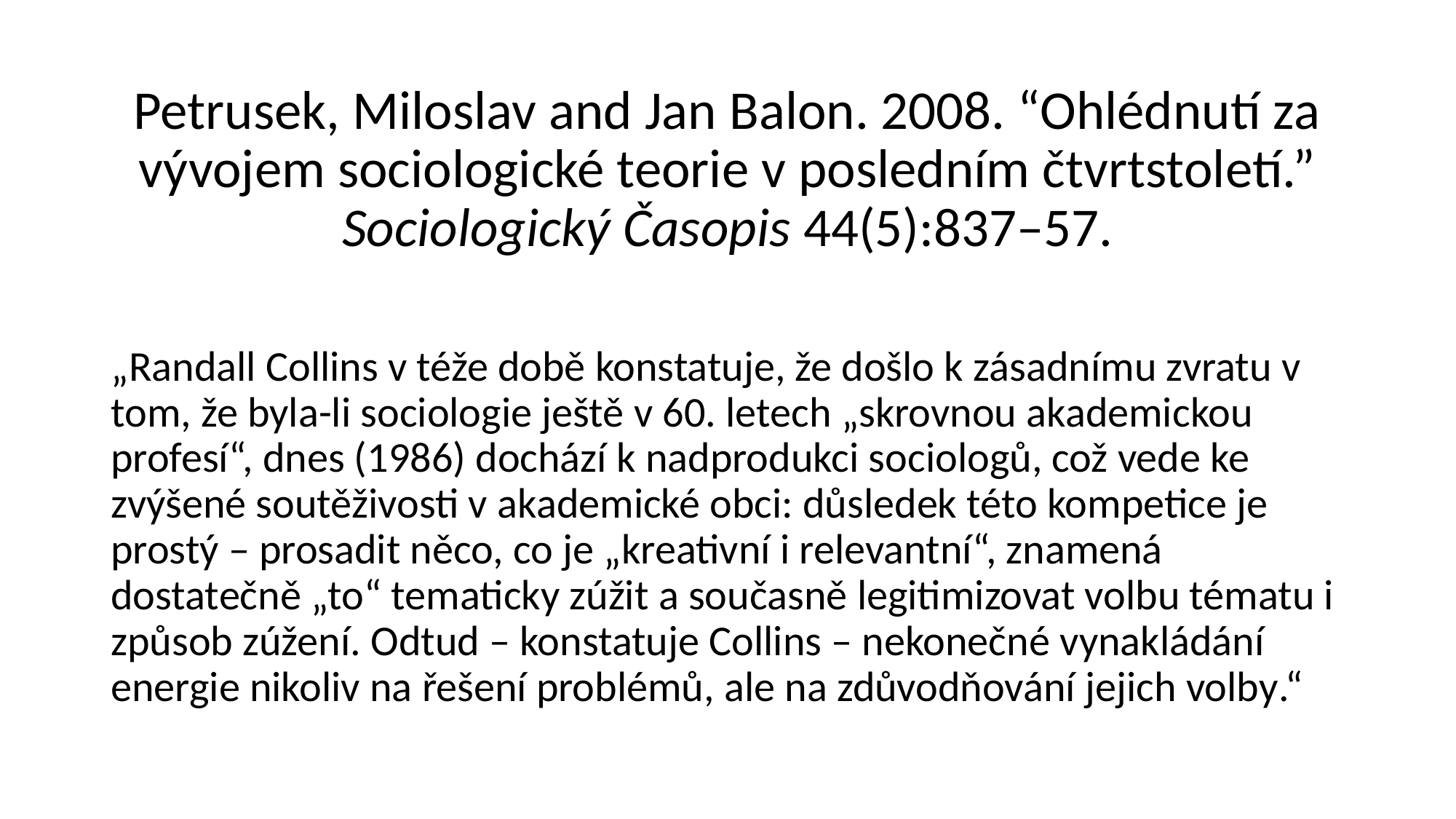

# Petrusek, Miloslav and Jan Balon. 2008. “Ohlédnutí za vývojem sociologické teorie v posledním čtvrtstoletí.” Sociologický Časopis 44(5):837–57.
„Randall Collins v téže době konstatuje, že došlo k zásadnímu zvratu v tom, že byla-li sociologie ještě v 60. letech „skrovnou akademickou profesí“, dnes (1986) dochází k nadprodukci sociologů, což vede ke zvýšené soutěživosti v akademické obci: důsledek této kompetice je prostý – prosadit něco, co je „kreativní i relevantní“, znamená dostatečně „to“ tematicky zúžit a současně legitimizovat volbu tématu i způsob zúžení. Odtud – konstatuje Collins – nekonečné vynakládání energie nikoliv na řešení problémů, ale na zdůvodňování jejich volby.“